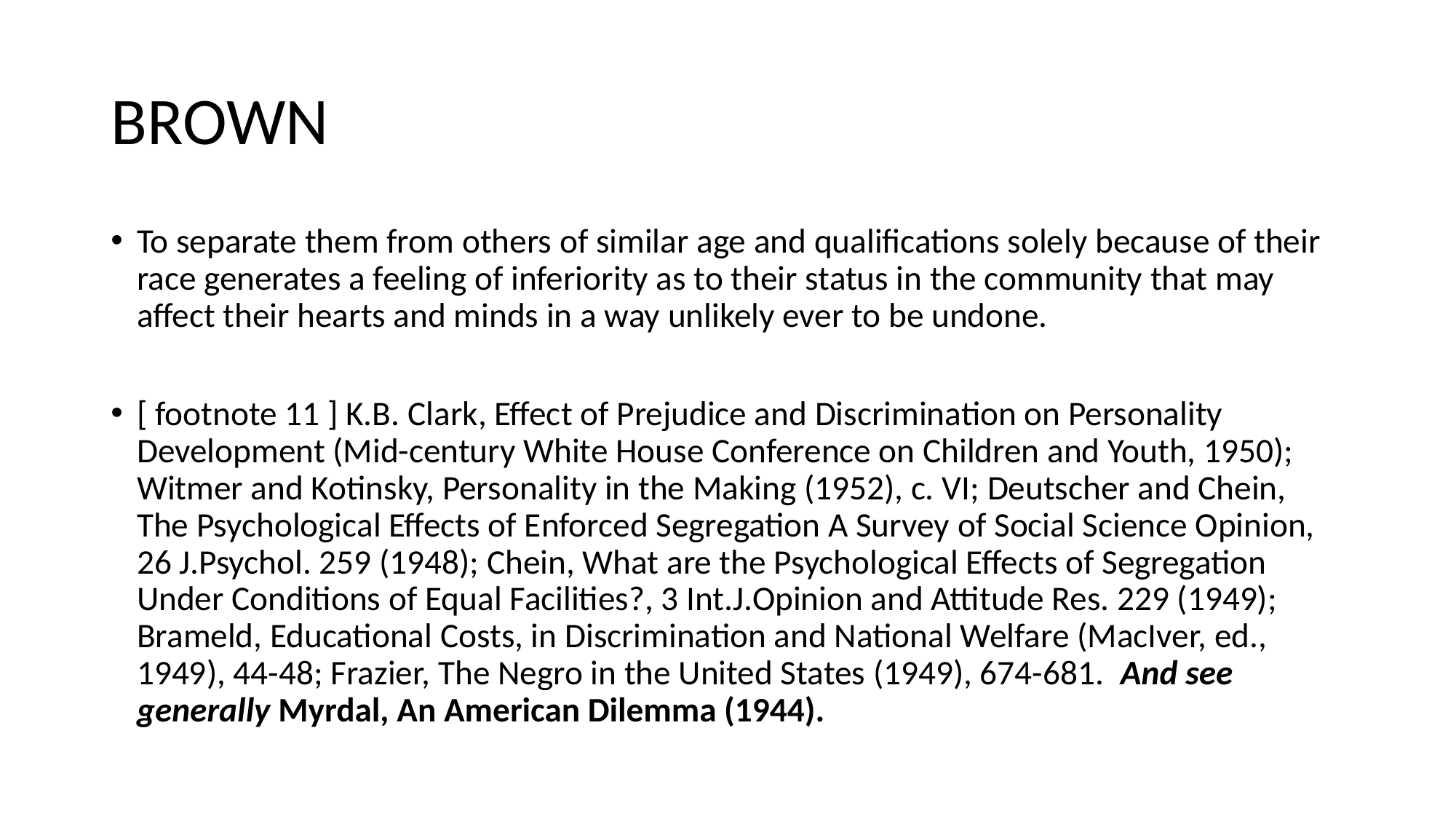

# BROWN
To separate them from others of similar age and qualifications solely because of their race generates a feeling of inferiority as to their status in the community that may affect their hearts and minds in a way unlikely ever to be undone.

[ footnote 11 ] K.B. Clark, Effect of Prejudice and Discrimination on Personality Development (Mid-century White House Conference on Children and Youth, 1950); Witmer and Kotinsky, Personality in the Making (1952), c. VI; Deutscher and Chein, The Psychological Effects of Enforced Segregation A Survey of Social Science Opinion, 26 J.Psychol. 259 (1948); Chein, What are the Psychological Effects of Segregation Under Conditions of Equal Facilities?, 3 Int.J.Opinion and Attitude Res. 229 (1949); Brameld, Educational Costs, in Discrimination and National Welfare (MacIver, ed., 1949), 44-48; Frazier, The Negro in the United States (1949), 674-681.  And see generally Myrdal, An American Dilemma (1944).